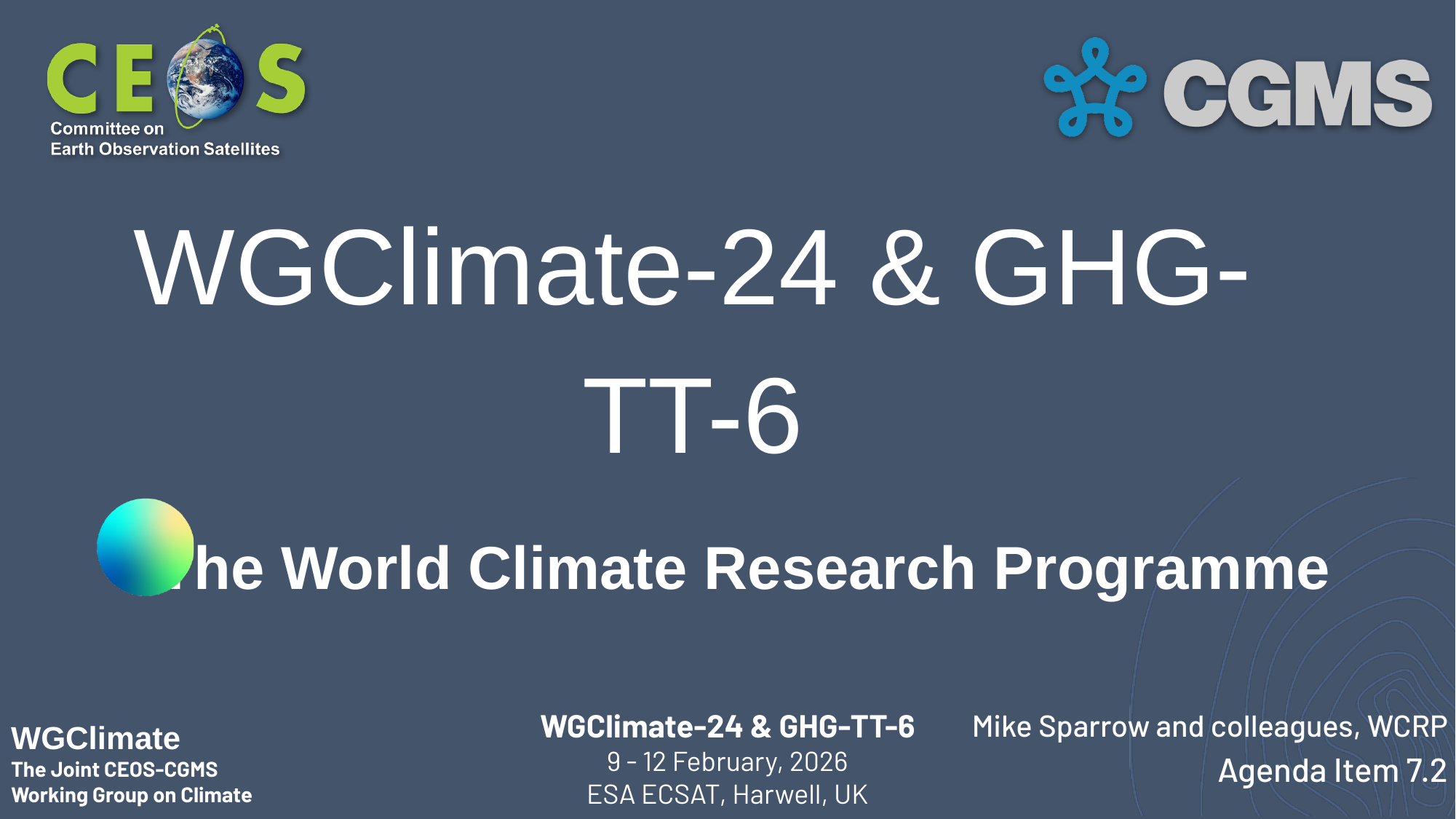

# WGClimate-24 & GHG-TT-6
The World Climate Research Programme

Mike Sparrow and colleagues, WCRP
Agenda Item 7.2